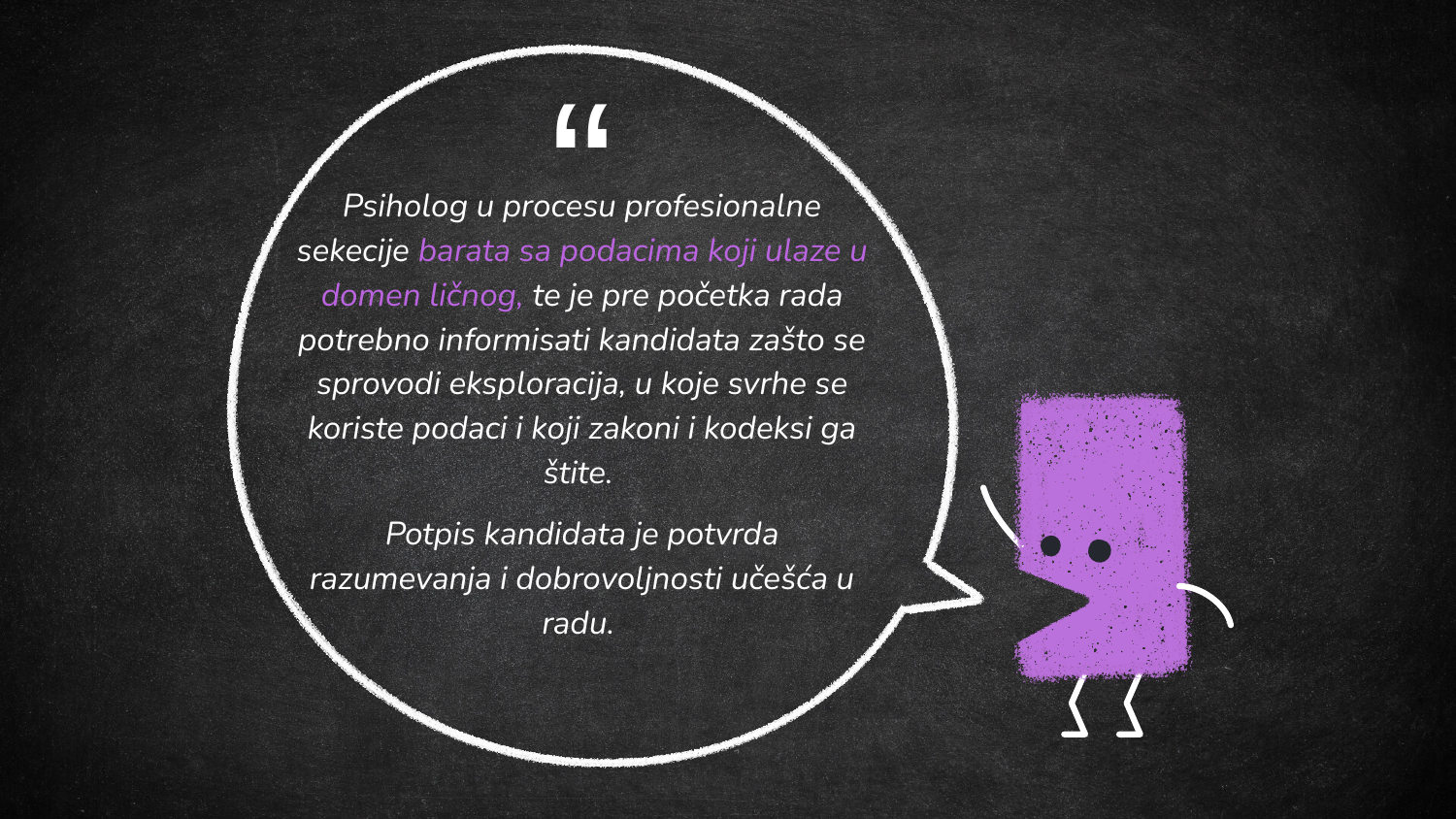

Psiholog u procesu profesionalne sekecije barata sa podacima koji ulaze u domen ličnog, te je pre početka rada potrebno informisati kandidata zašto se sprovodi eksploracija, u koje svrhe se koriste podaci i koji zakoni i kodeksi ga štite.
Potpis kandidata je potvrda razumevanja i dobrovoljnosti učešća u radu.